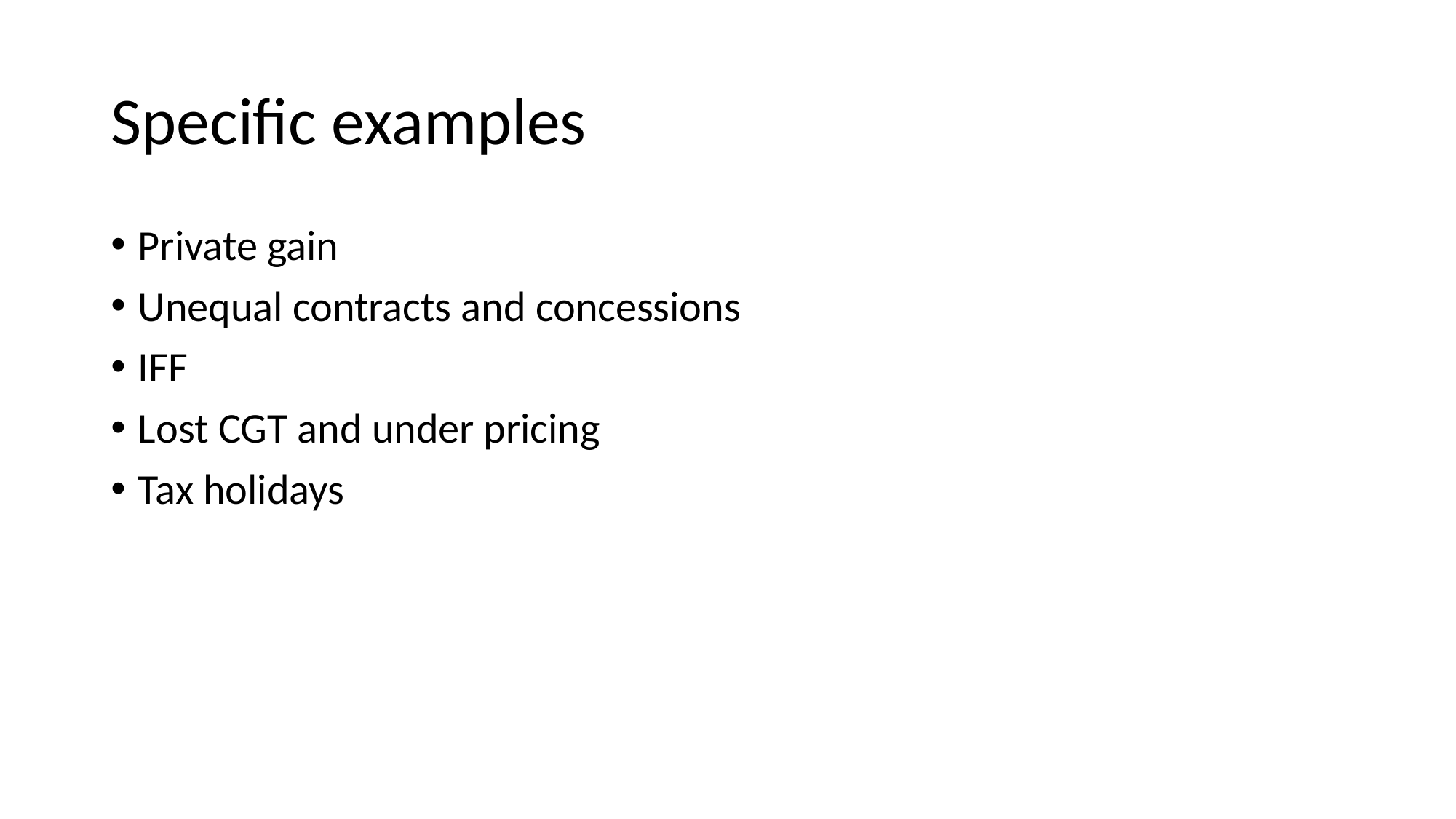

# Specific examples
Private gain
Unequal contracts and concessions
IFF
Lost CGT and under pricing
Tax holidays